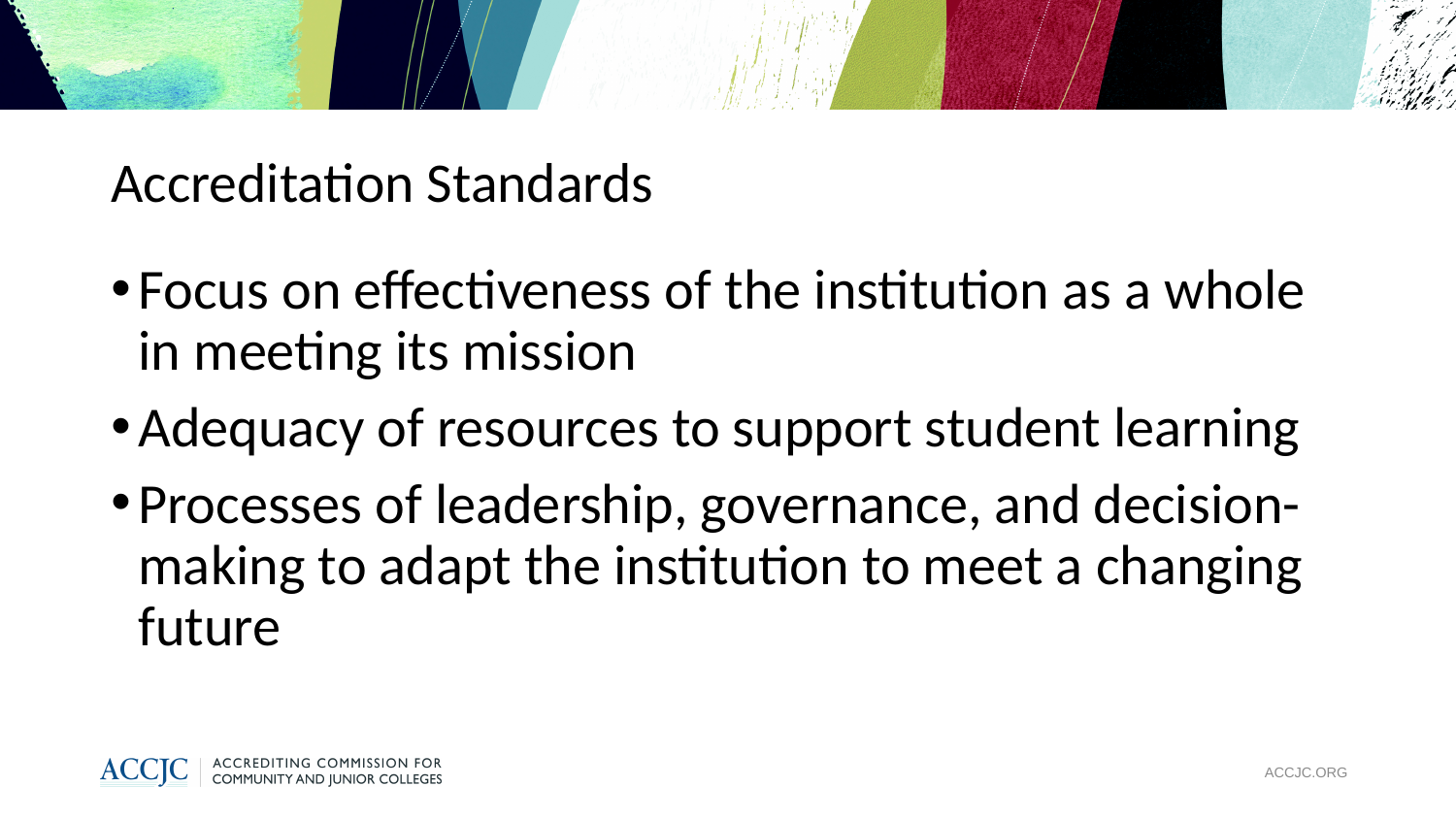

# Accreditation Standards
Focus on effectiveness of the institution as a whole in meeting its mission
Adequacy of resources to support student learning
Processes of leadership, governance, and decision-making to adapt the institution to meet a changing future